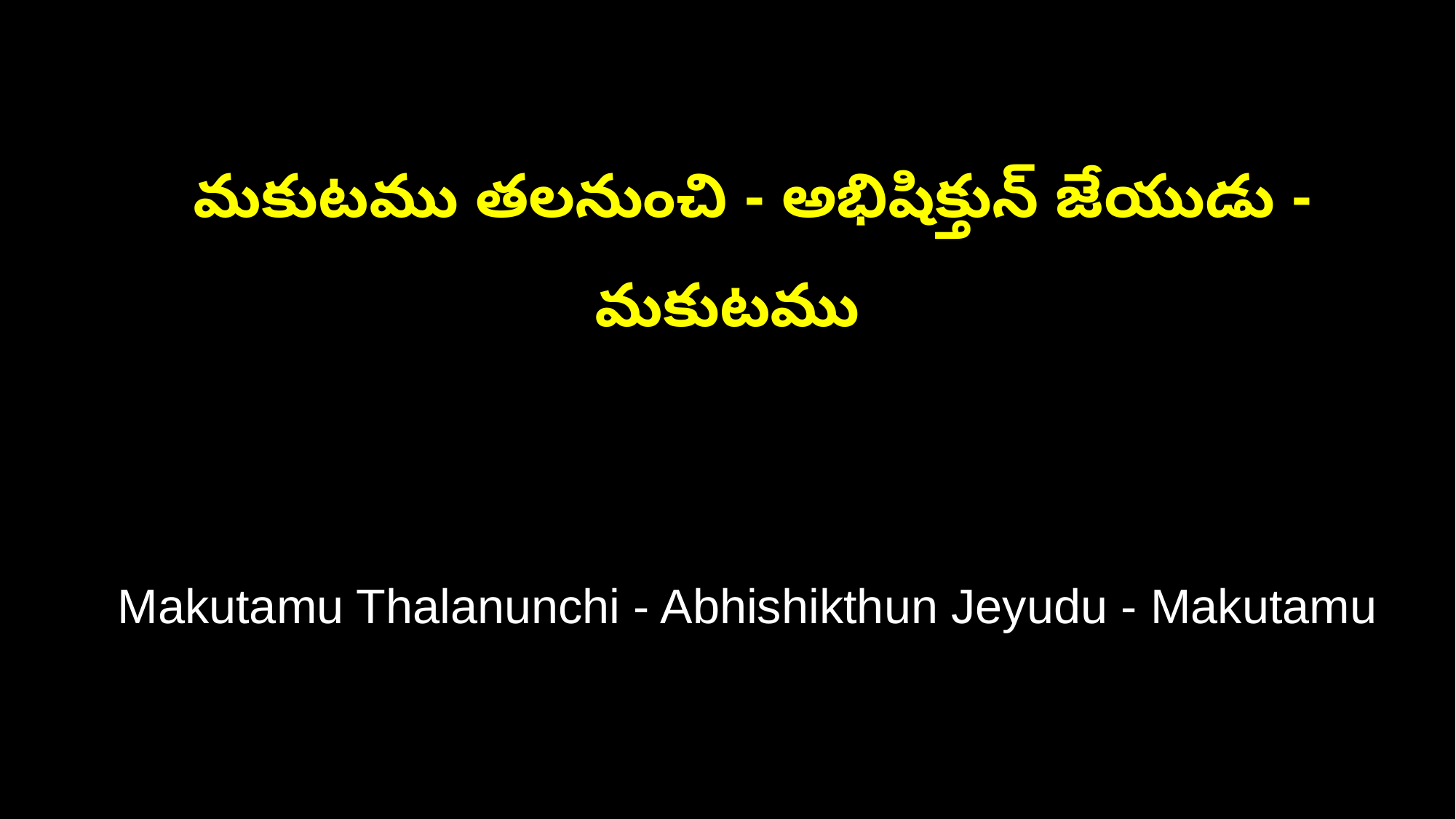

మకుటము తలనుంచి - అభిషిక్తున్ జేయుడు - మకుటము
   Makutamu Thalanunchi - Abhishikthun Jeyudu - Makutamu